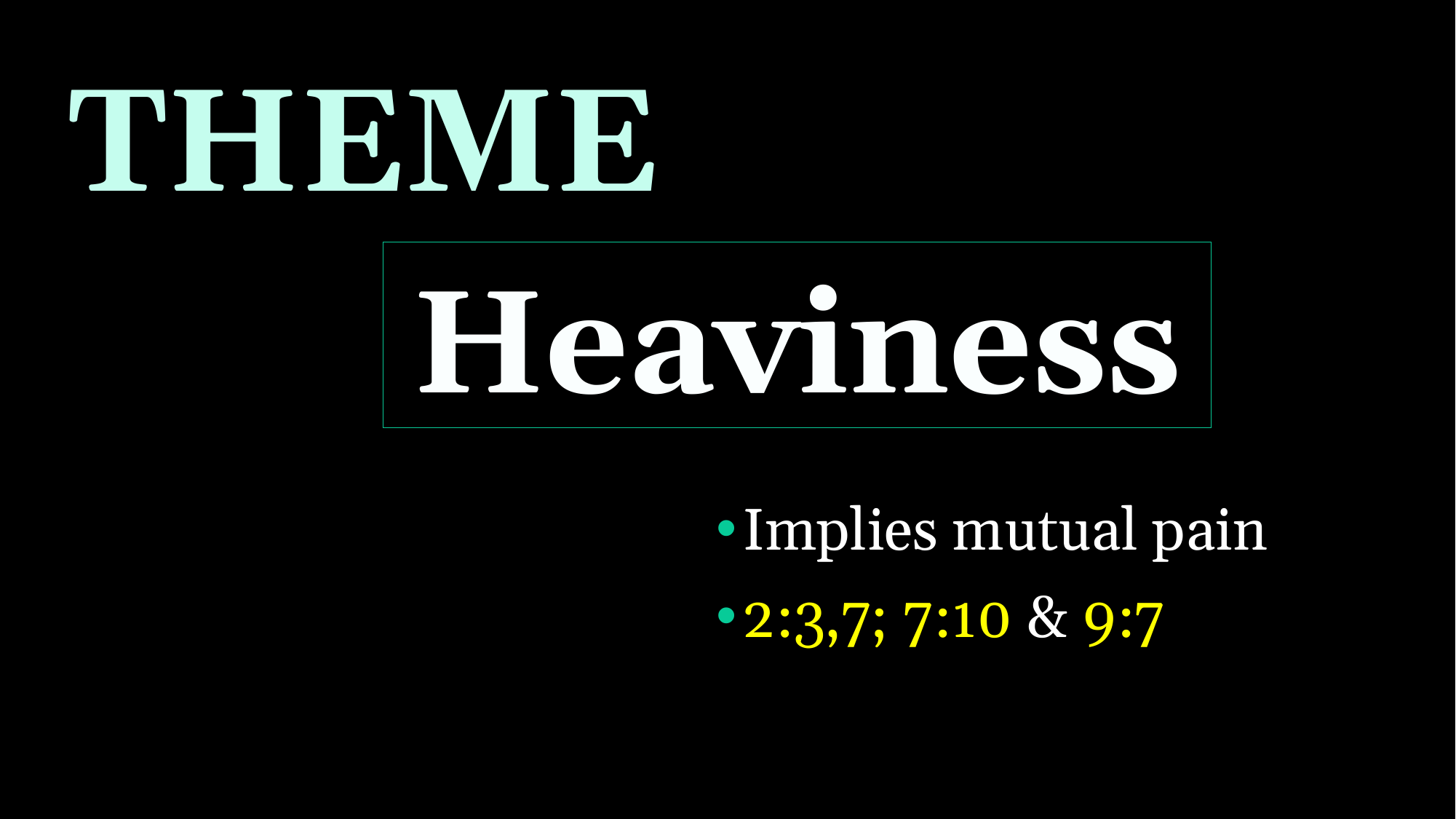

THEME
Heaviness
Implies mutual pain
2:3,7; 7:10 & 9:7